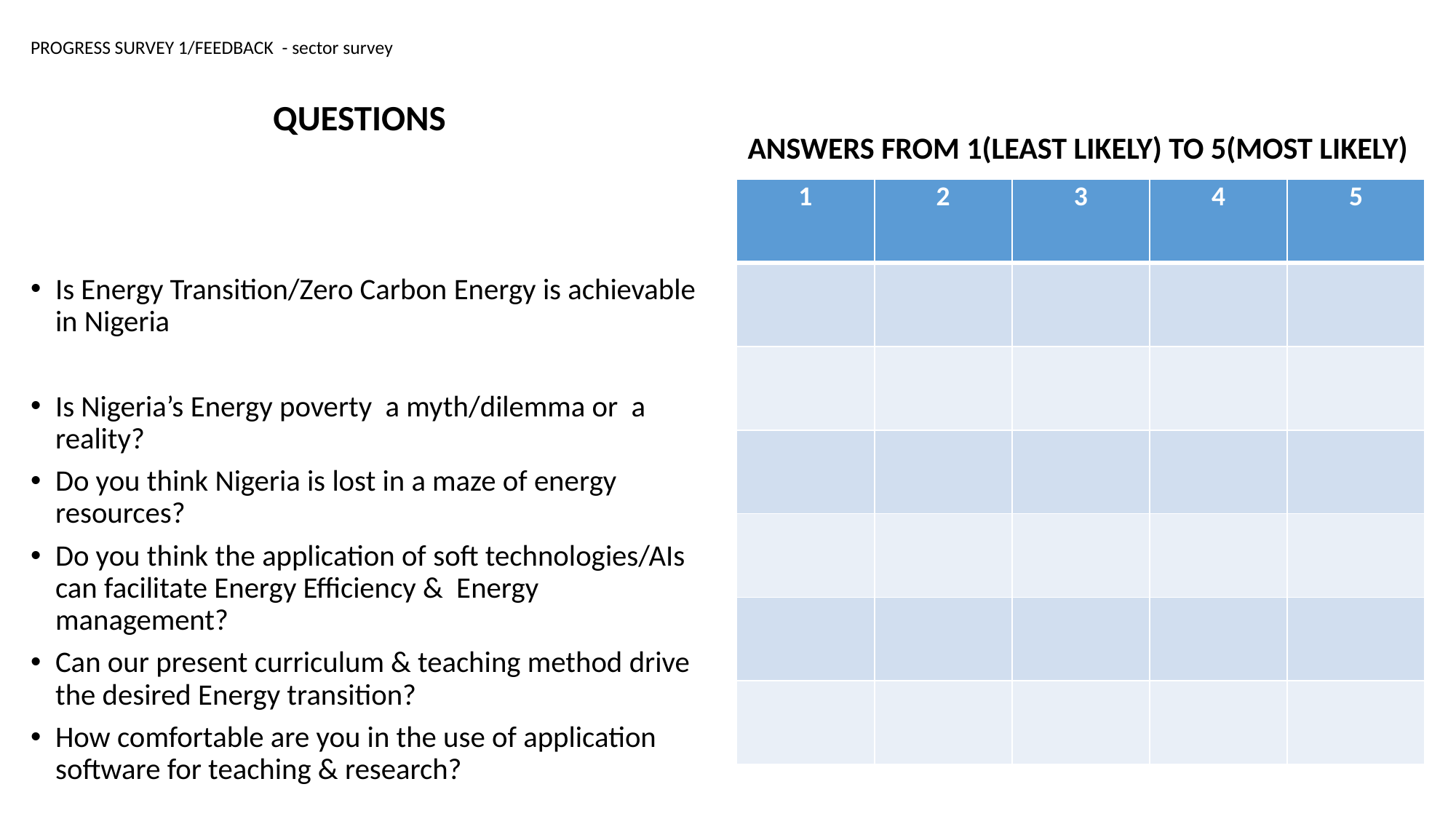

# PROGRESS SURVEY 1/FEEDBACK  - sector survey
QUESTIONS
ANSWERS FROM 1(LEAST LIKELY) TO 5(MOST LIKELY)
| 1 | 2 | 3 | 4 | 5 |
| --- | --- | --- | --- | --- |
|  |  |  |  |  |
|  |  |  |  |  |
|  |  |  |  |  |
|  |  |  |  |  |
|  |  |  |  |  |
|  |  |  |  |  |

Is Energy Transition/Zero Carbon Energy is achievable in Nigeria

Is Nigeria’s Energy poverty  a myth/dilemma or  a reality?
Do you think Nigeria is lost in a maze of energy resources?
Do you think the application of soft technologies/AIs can facilitate Energy Efficiency &  Energy management?
Can our present curriculum & teaching method drive the desired Energy transition?
How comfortable are you in the use of application software for teaching & research?